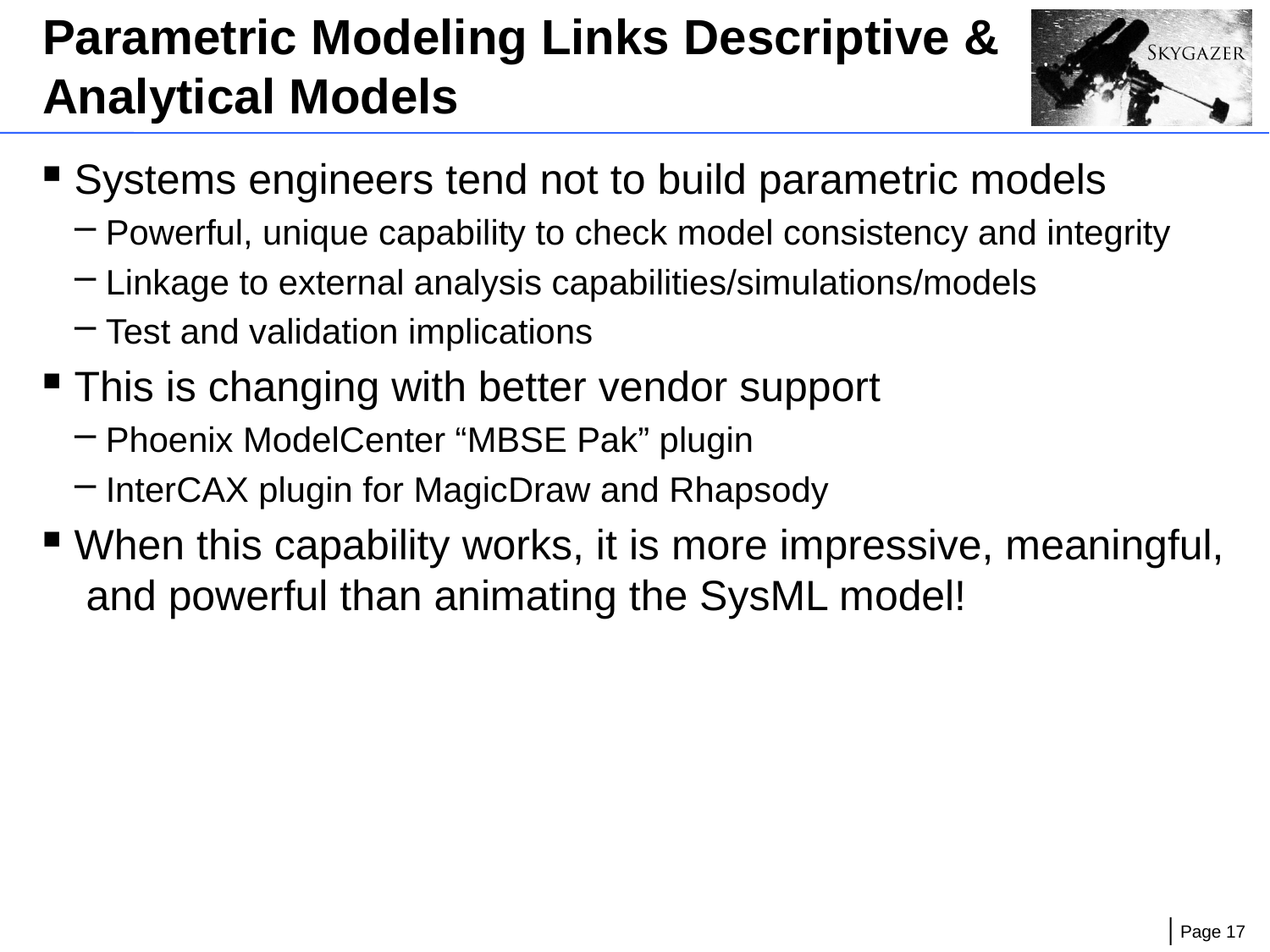

# Parametric Modeling Links Descriptive & Analytical Models
Systems engineers tend not to build parametric models
Powerful, unique capability to check model consistency and integrity
Linkage to external analysis capabilities/simulations/models
Test and validation implications
This is changing with better vendor support
Phoenix ModelCenter “MBSE Pak” plugin
InterCAX plugin for MagicDraw and Rhapsody
When this capability works, it is more impressive, meaningful,  and powerful than animating the SysML model!